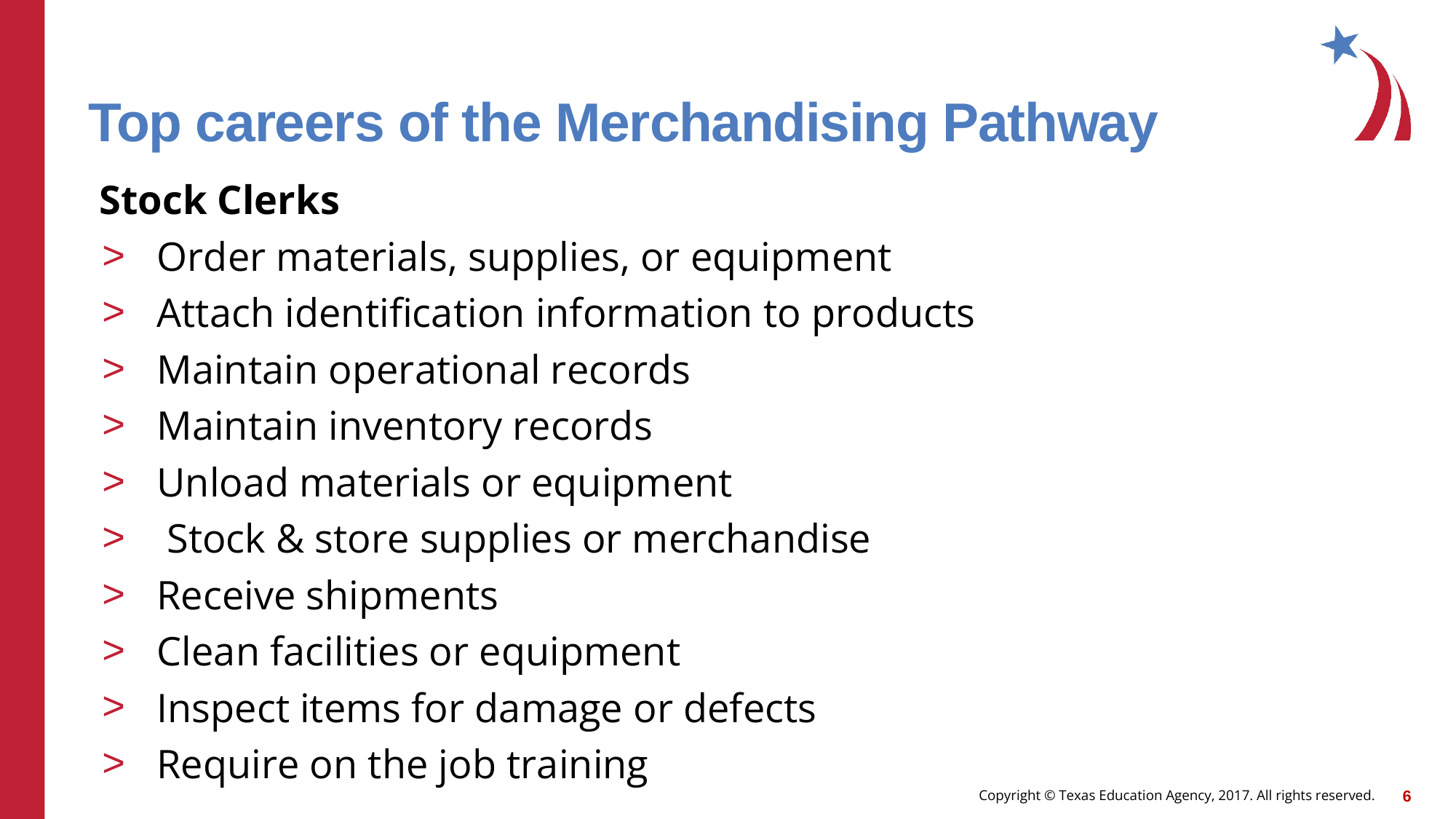

# Top careers of the Merchandising Pathway
Stock Clerks
Order materials, supplies, or equipment
Attach identification information to products
Maintain operational records
Maintain inventory records
Unload materials or equipment
 Stock & store supplies or merchandise
Receive shipments
Clean facilities or equipment
Inspect items for damage or defects
Require on the job training